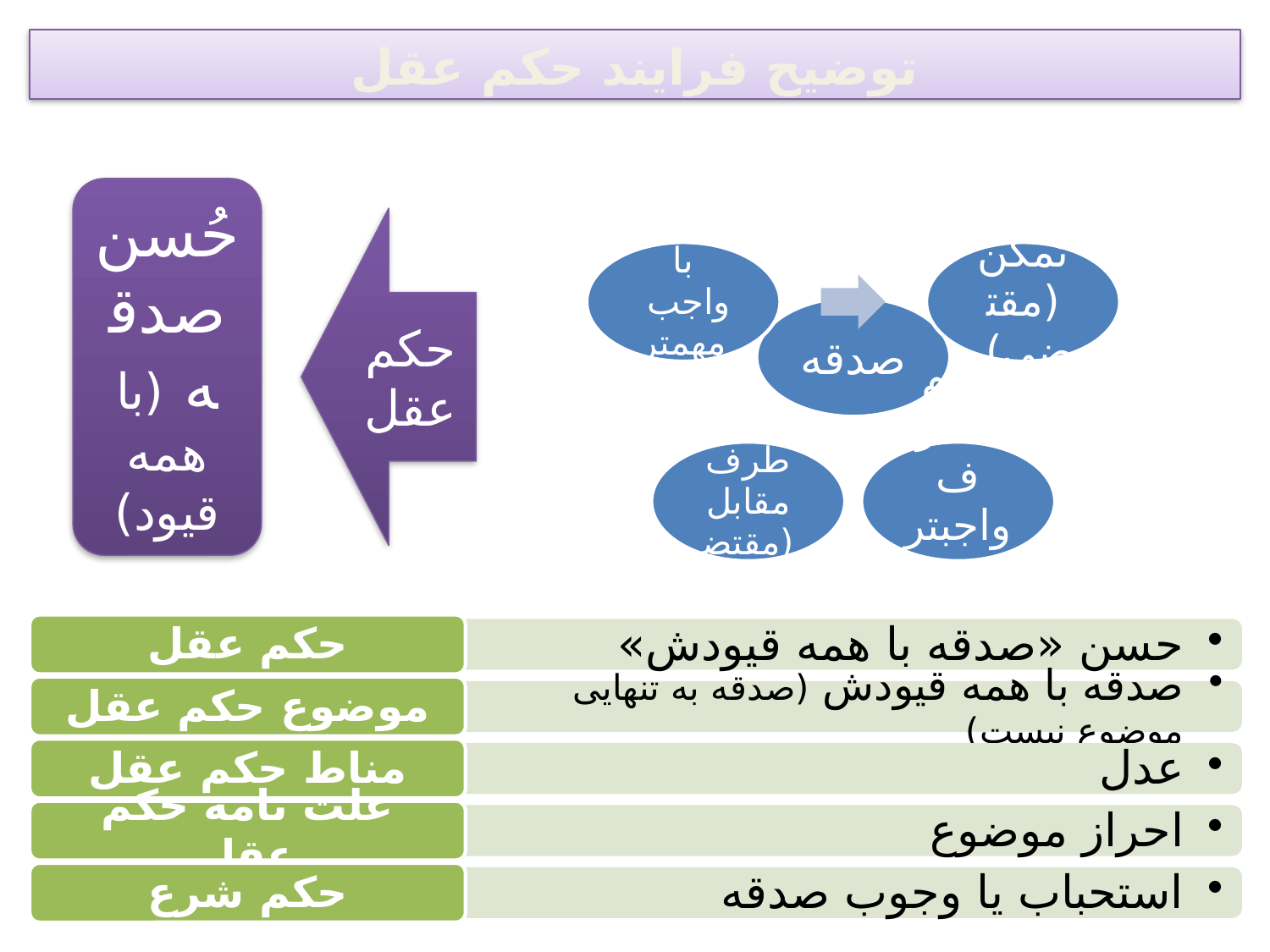

توضیح فرایند حکم عقل
صدقه
حُسن صدقه (با همه قیود)
حکم عقل
حکم عقل
موضوع حکم عقل
صدقه با همه قیودش (صدقه به تنهایی موضوع نیست)
علت تامه حکم عقل
احراز موضوع
مناط حکم عقل
عدل
حکم شرع
استحباب یا وجوب صدقه